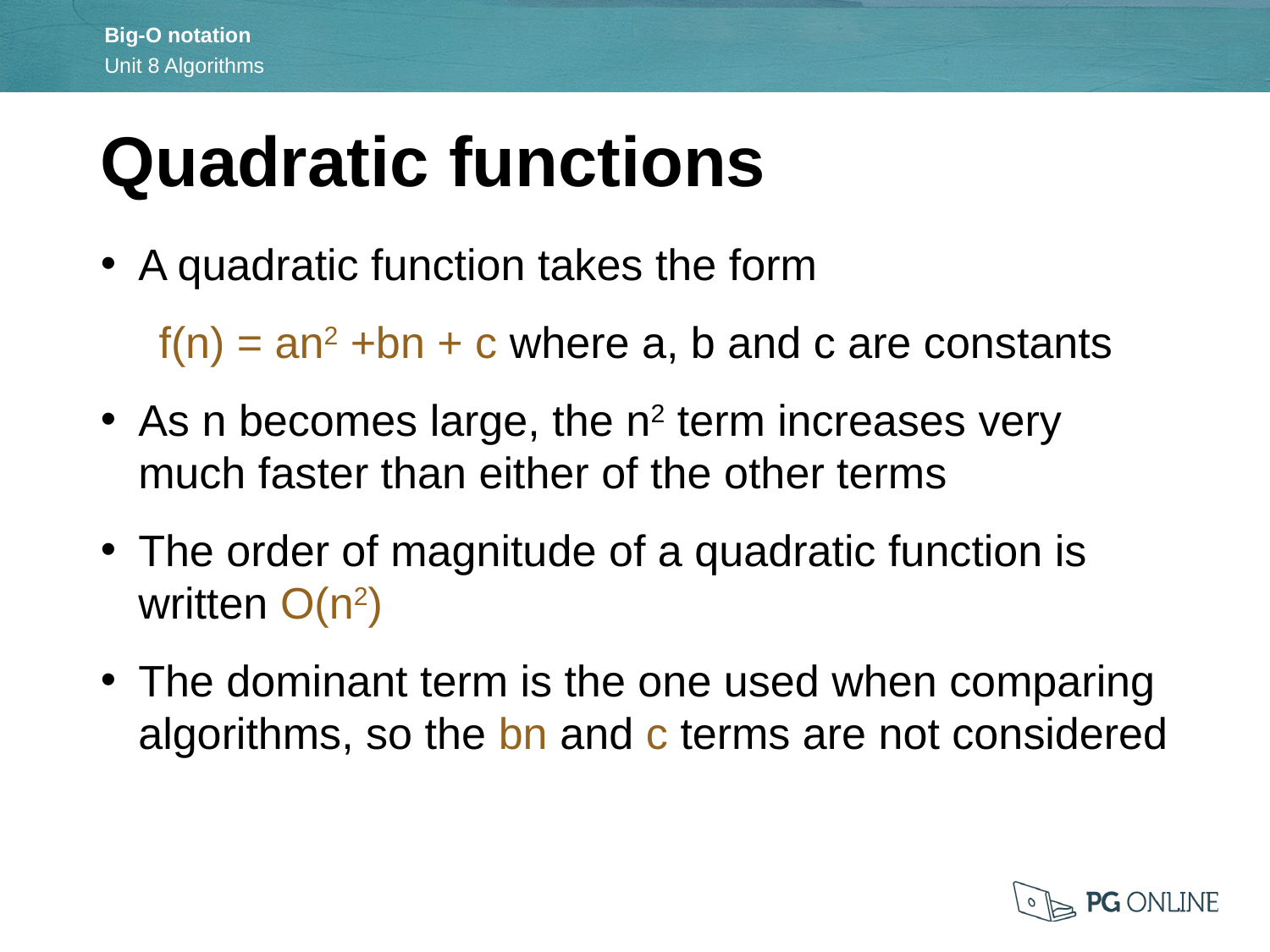

Quadratic functions
A quadratic function takes the form
f(n) = an2 +bn + c where a, b and c are constants
As n becomes large, the n2 term increases very much faster than either of the other terms
The order of magnitude of a quadratic function is written O(n2)
The dominant term is the one used when comparing algorithms, so the bn and c terms are not considered